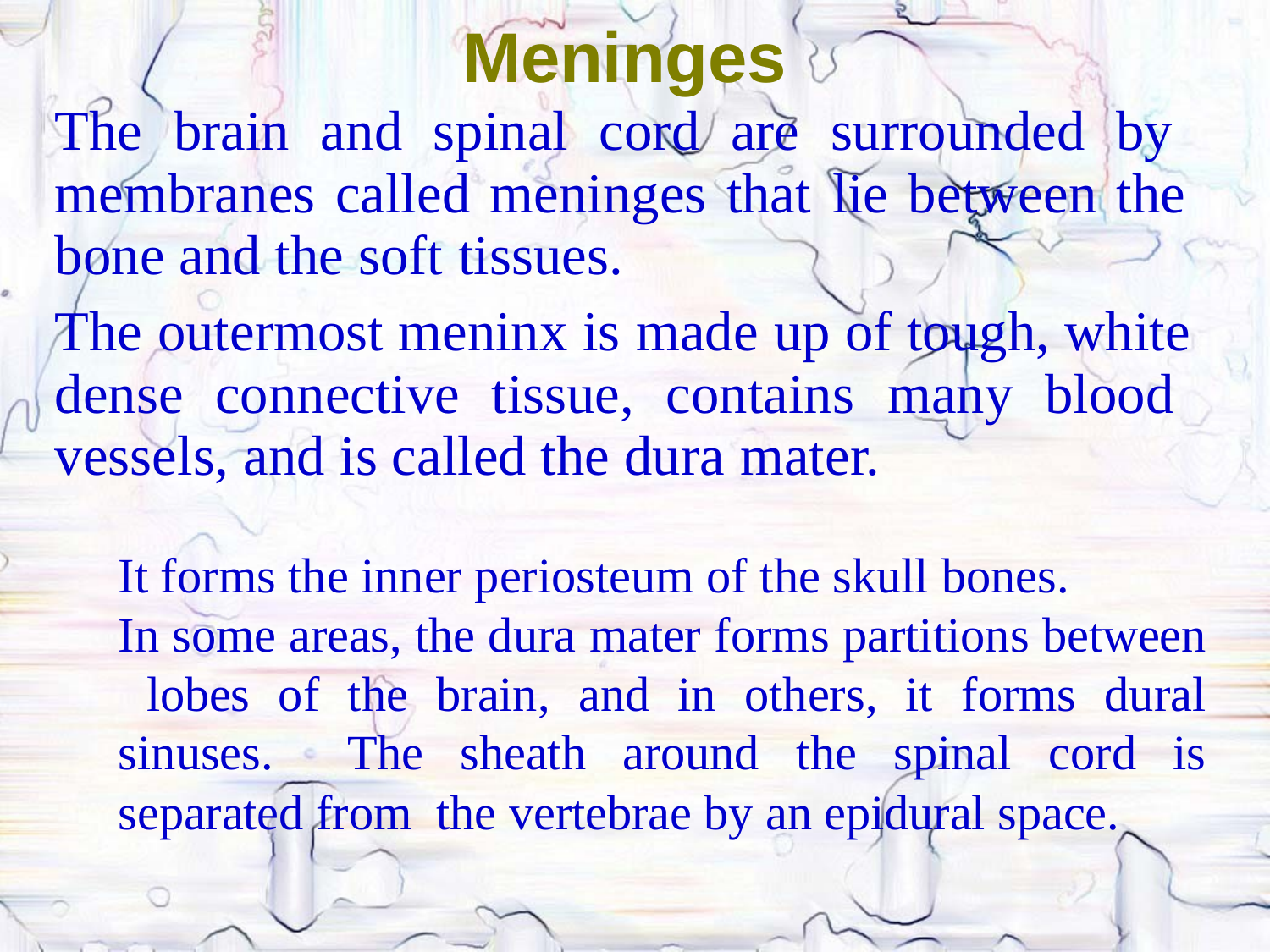

# Meninges
The brain and spinal cord are surrounded by  membranes called meninges that lie between the  bone and the soft tissues.
The outermost meninx is made up of tough, white  dense connective tissue, contains many blood  vessels, and is called the dura mater.
It forms the inner periosteum of the skull bones.
In some areas, the dura mater forms partitions between  lobes of the brain, and in others, it forms dural sinuses.  The sheath around the spinal cord is separated from  the vertebrae by an epidural space.